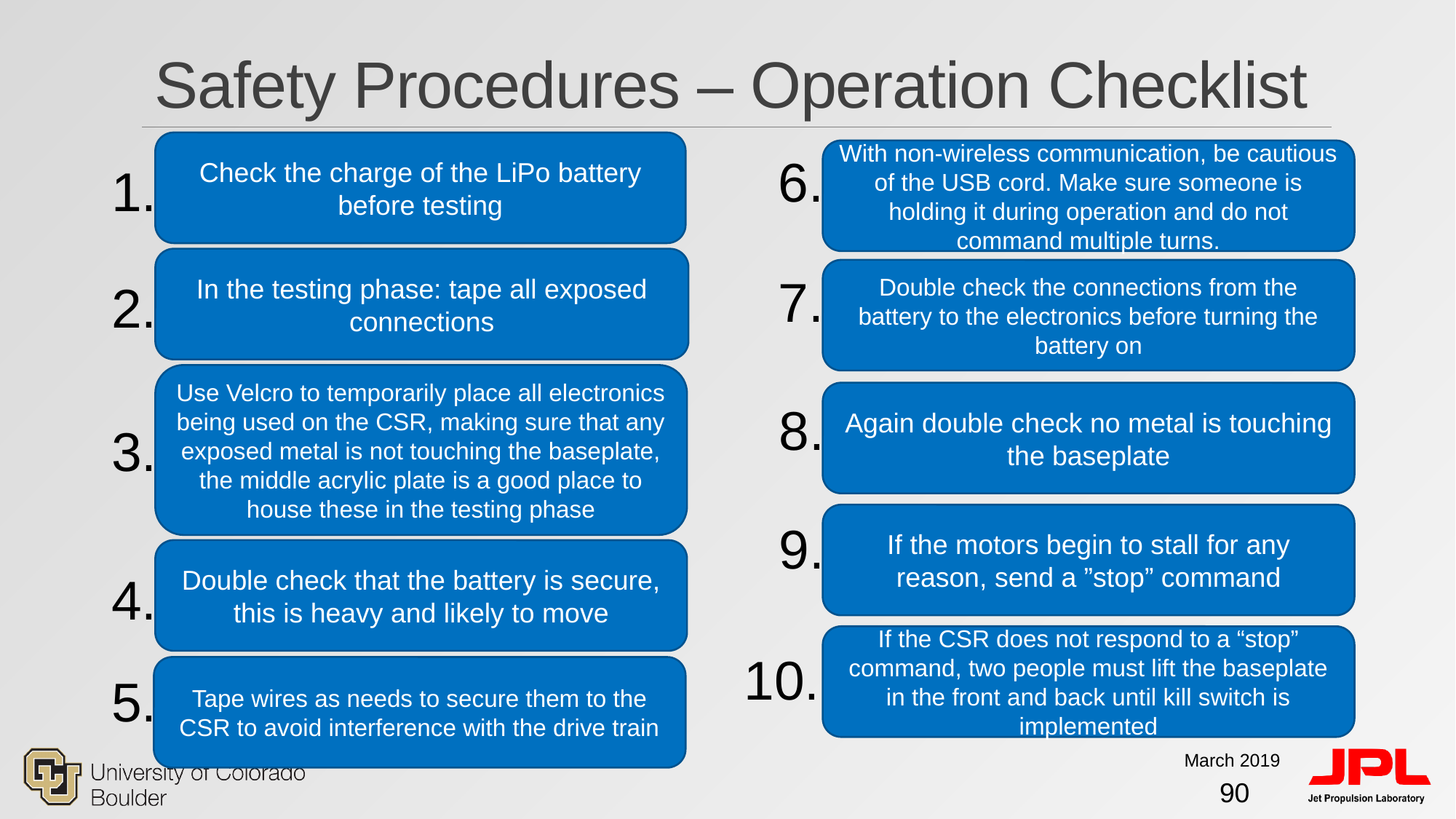

# Safety Procedures – Operation Checklist
Check the charge of the LiPo battery before testing
With non-wireless communication, be cautious of the USB cord. Make sure someone is holding it during operation and do not command multiple turns.
6.
1.
In the testing phase: tape all exposed connections
Double check the connections from the battery to the electronics before turning the battery on
7.
2.
Use Velcro to temporarily place all electronics being used on the CSR, making sure that any exposed metal is not touching the baseplate, the middle acrylic plate is a good place to house these in the testing phase
Again double check no metal is touching the baseplate
8.
3.
If the motors begin to stall for any reason, send a ”stop” command
9.
Double check that the battery is secure, this is heavy and likely to move
4.
If the CSR does not respond to a “stop” command, two people must lift the baseplate in the front and back until kill switch is implemented
10.
Tape wires as needs to secure them to the CSR to avoid interference with the drive train
5.
March 2019
90